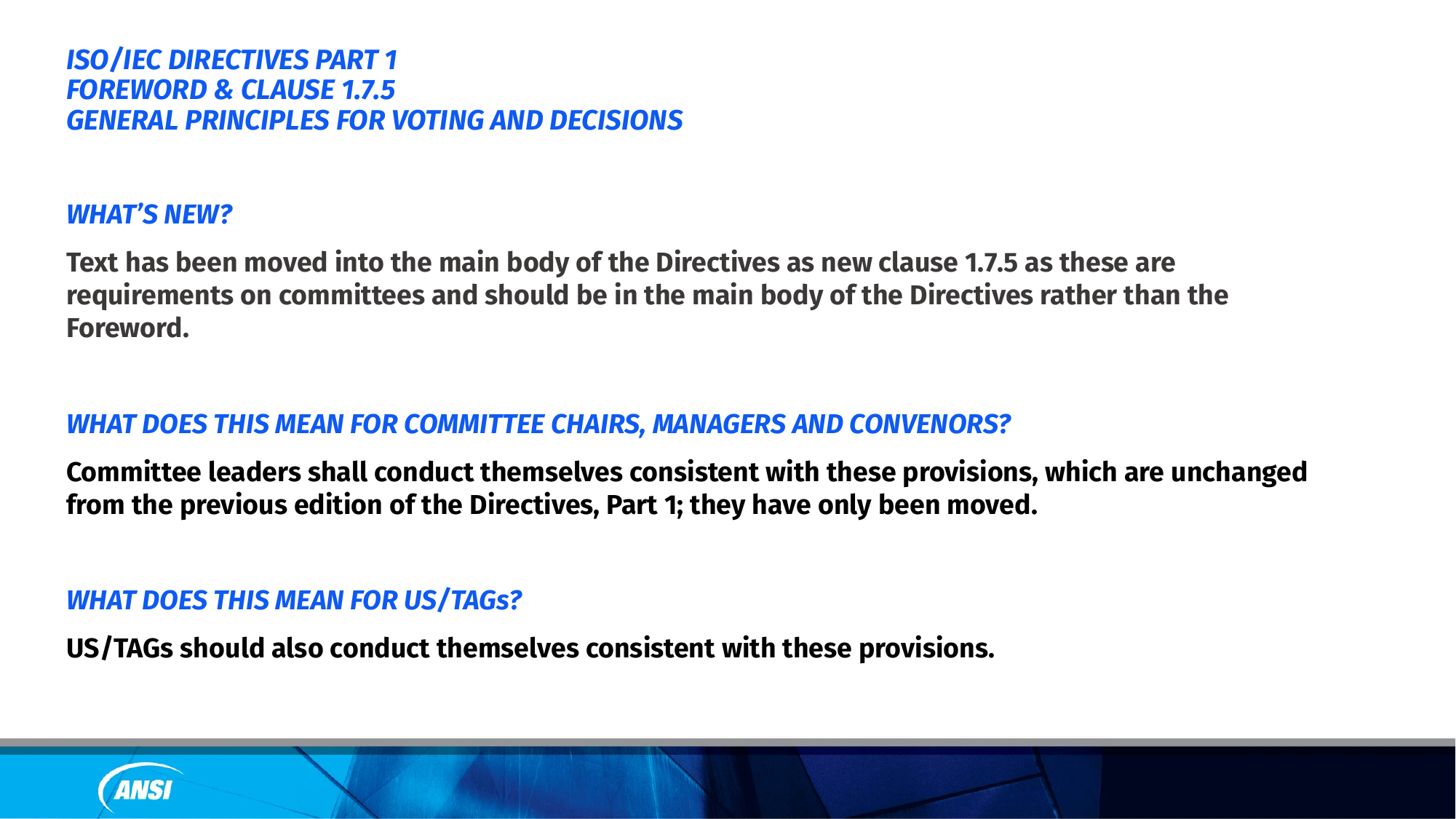

ISO/IEC DIRECTIVES PART 1
FOREWORD & CLAUSE 1.7.5
GENERAL PRINCIPLES FOR VOTING AND DECISIONS
WHAT’S NEW?
Text has been moved into the main body of the Directives as new clause 1.7.5 as these are requirements on committees and should be in the main body of the Directives rather than the Foreword.

WHAT DOES THIS MEAN FOR COMMITTEE CHAIRS, MANAGERS AND CONVENORS?
Committee leaders shall conduct themselves consistent with these provisions, which are unchanged from the previous edition of the Directives, Part 1; they have only been moved.

WHAT DOES THIS MEAN FOR US/TAGs?
US/TAGs should also conduct themselves consistent with these provisions.